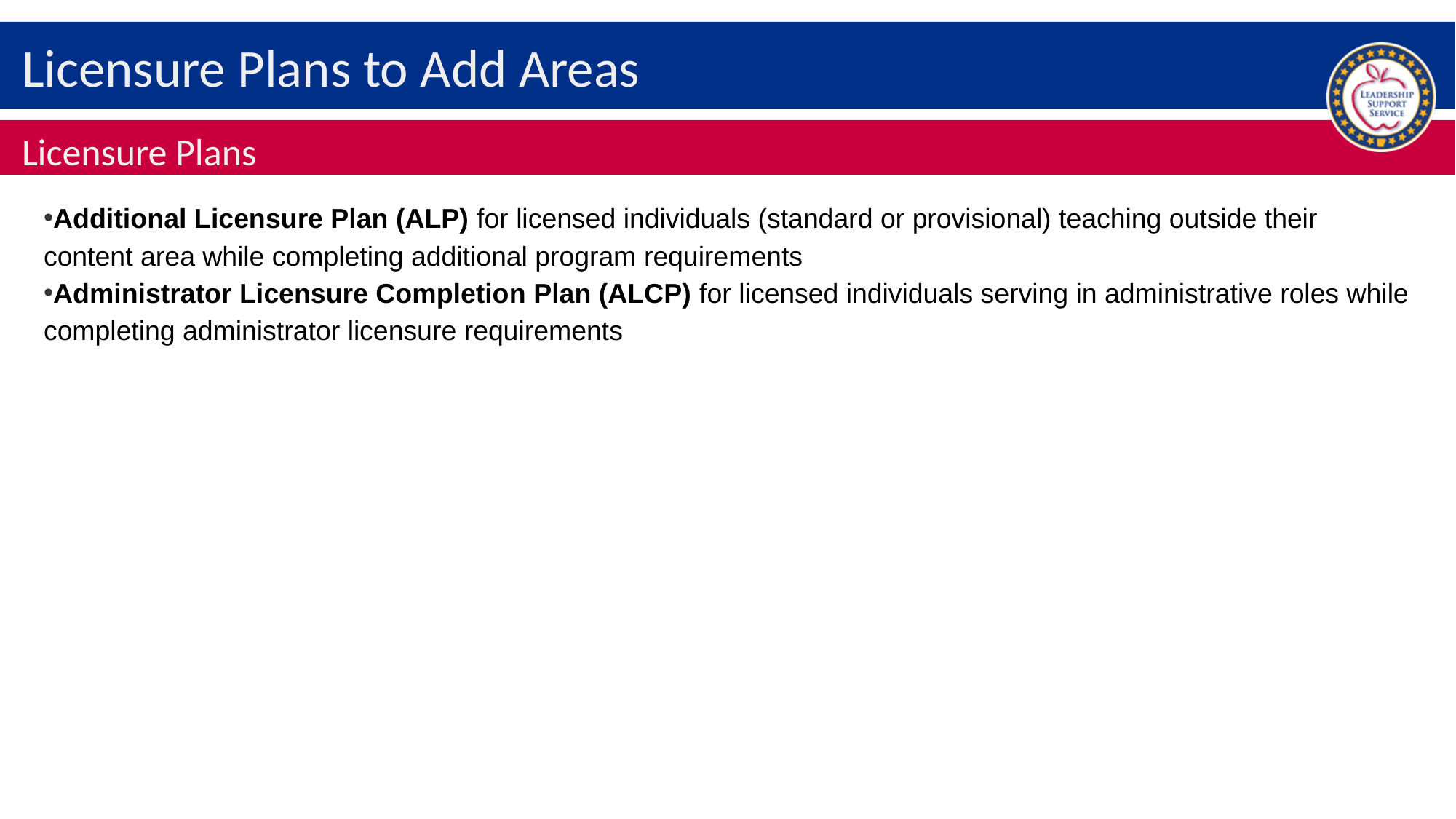

# Licensure Plans to Add Areas
Licensure Plans
Additional Licensure Plan (ALP) for licensed individuals (standard or provisional) teaching outside their content area while completing additional program requirements
Administrator Licensure Completion Plan (ALCP) for licensed individuals serving in administrative roles while completing administrator licensure requirements